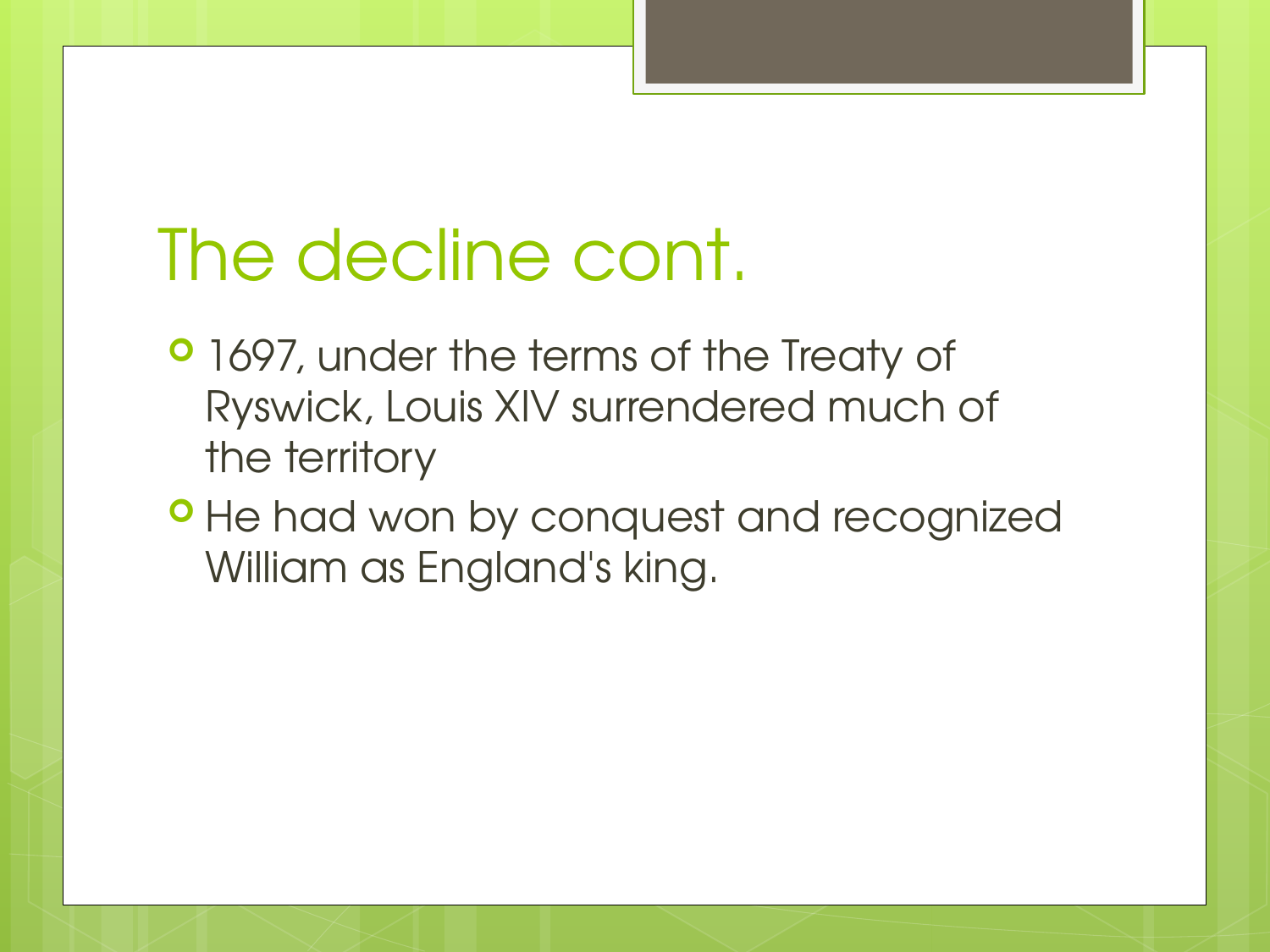

# The decline cont.
1697, under the terms of the Treaty of Ryswick, Louis XIV surrendered much of the territory
He had won by conquest and recognized William as England's king.